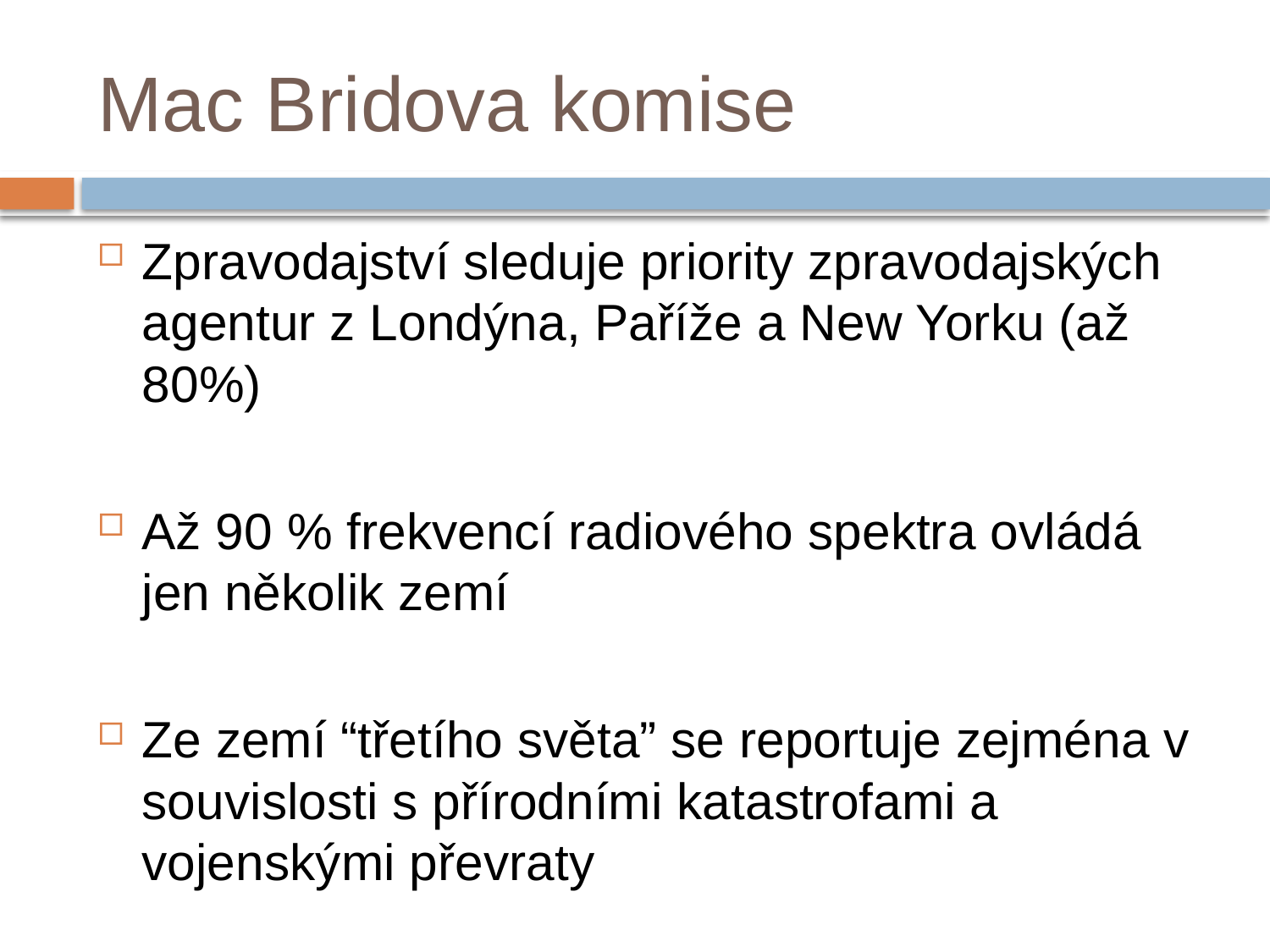

# Mac Bridova komise
Zpravodajství sleduje priority zpravodajských agentur z Londýna, Paříže a New Yorku (až 80%)

Až 90 % frekvencí radiového spektra ovládá jen několik zemí

Ze zemí “třetího světa” se reportuje zejména v souvislosti s přírodními katastrofami a vojenskými převraty